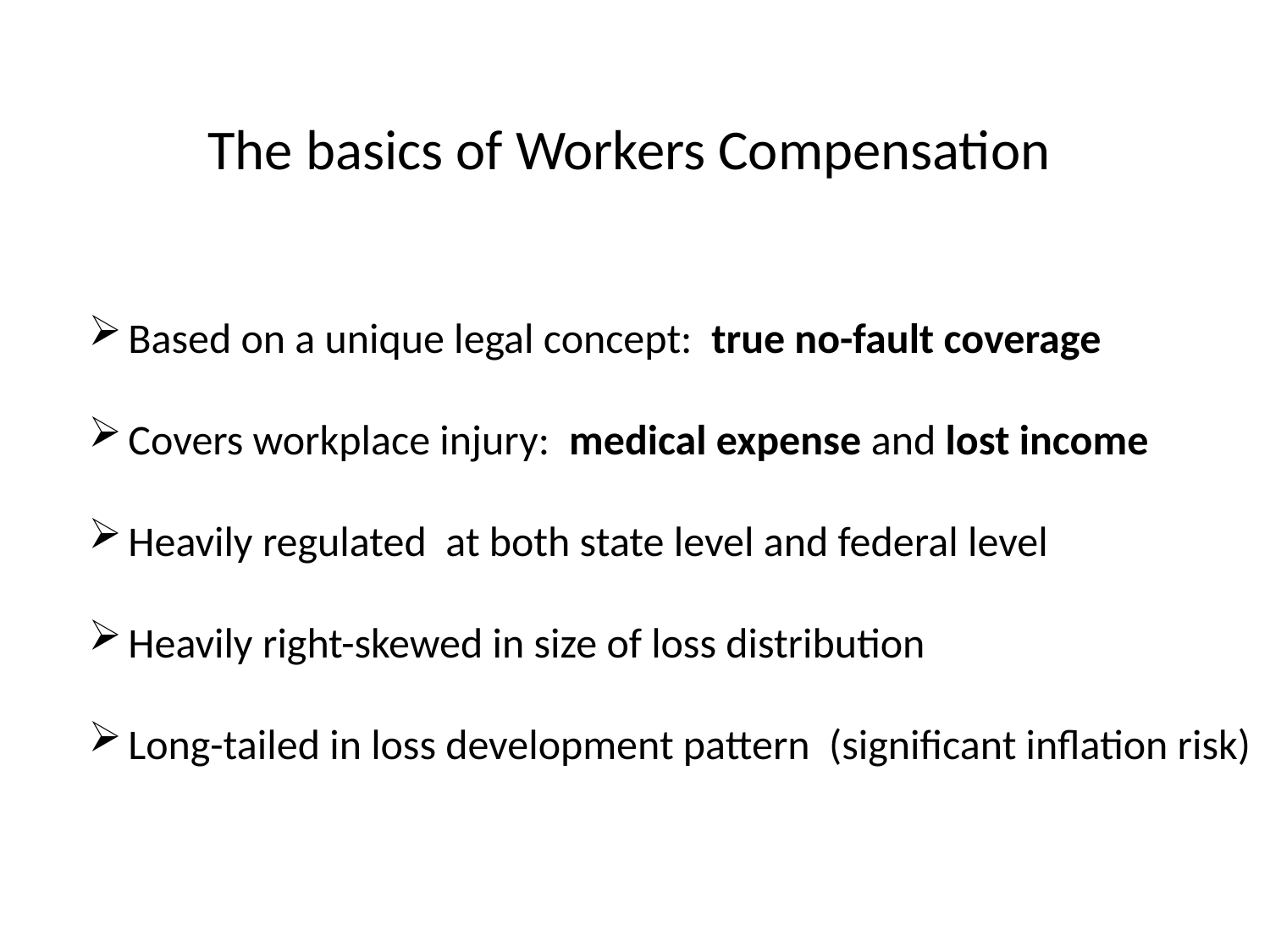

The basics of Workers Compensation
Based on a unique legal concept:  true no-fault coverage

Covers workplace injury:  medical expense and lost income

Heavily regulated  at both state level and federal level

Heavily right-skewed in size of loss distribution

Long-tailed in loss development pattern  (significant inflation risk)